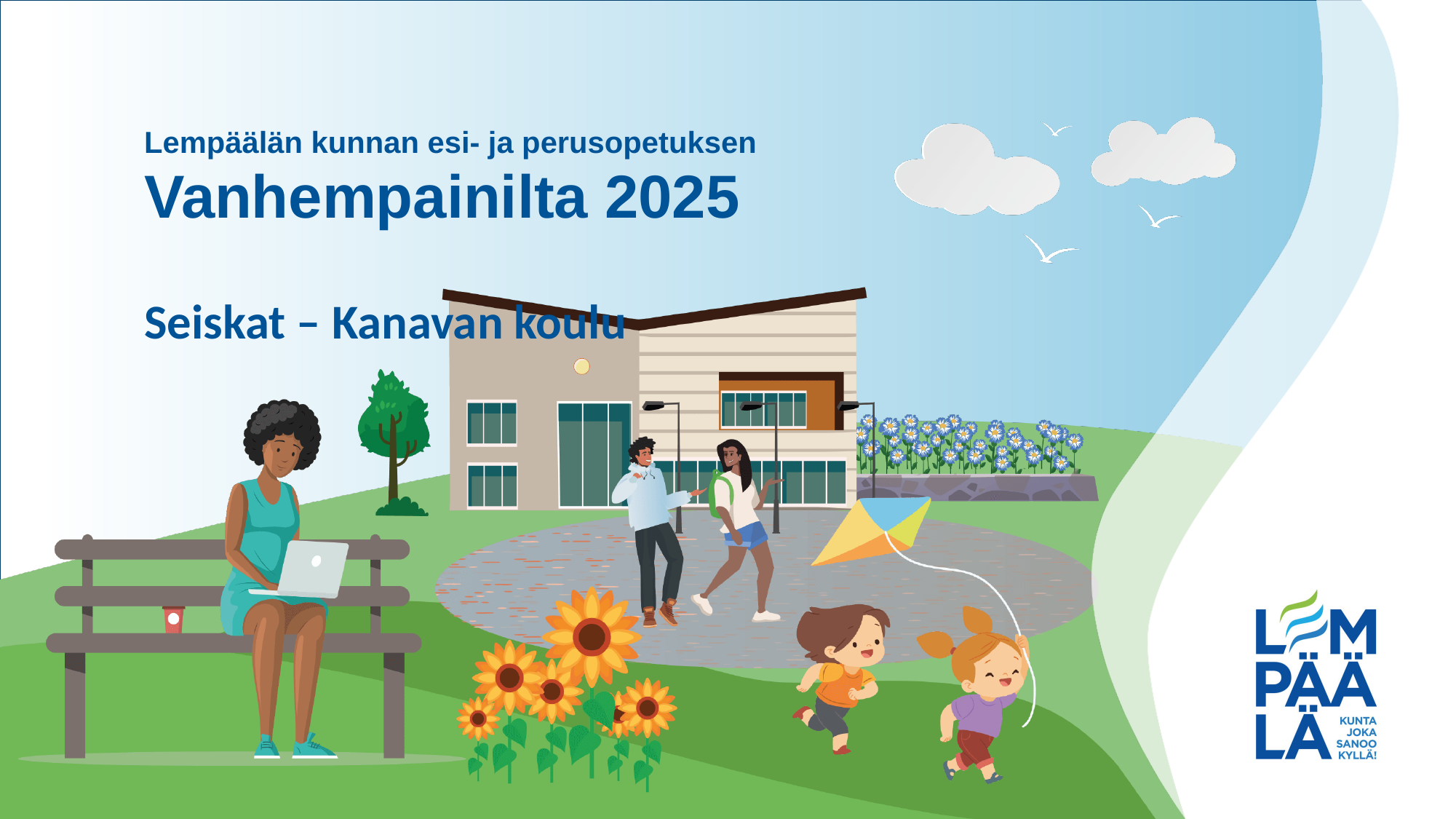

# Lempäälän kunnan esi- ja perusopetuksen Vanhempainilta 2025 Seiskat – Kanavan koulu